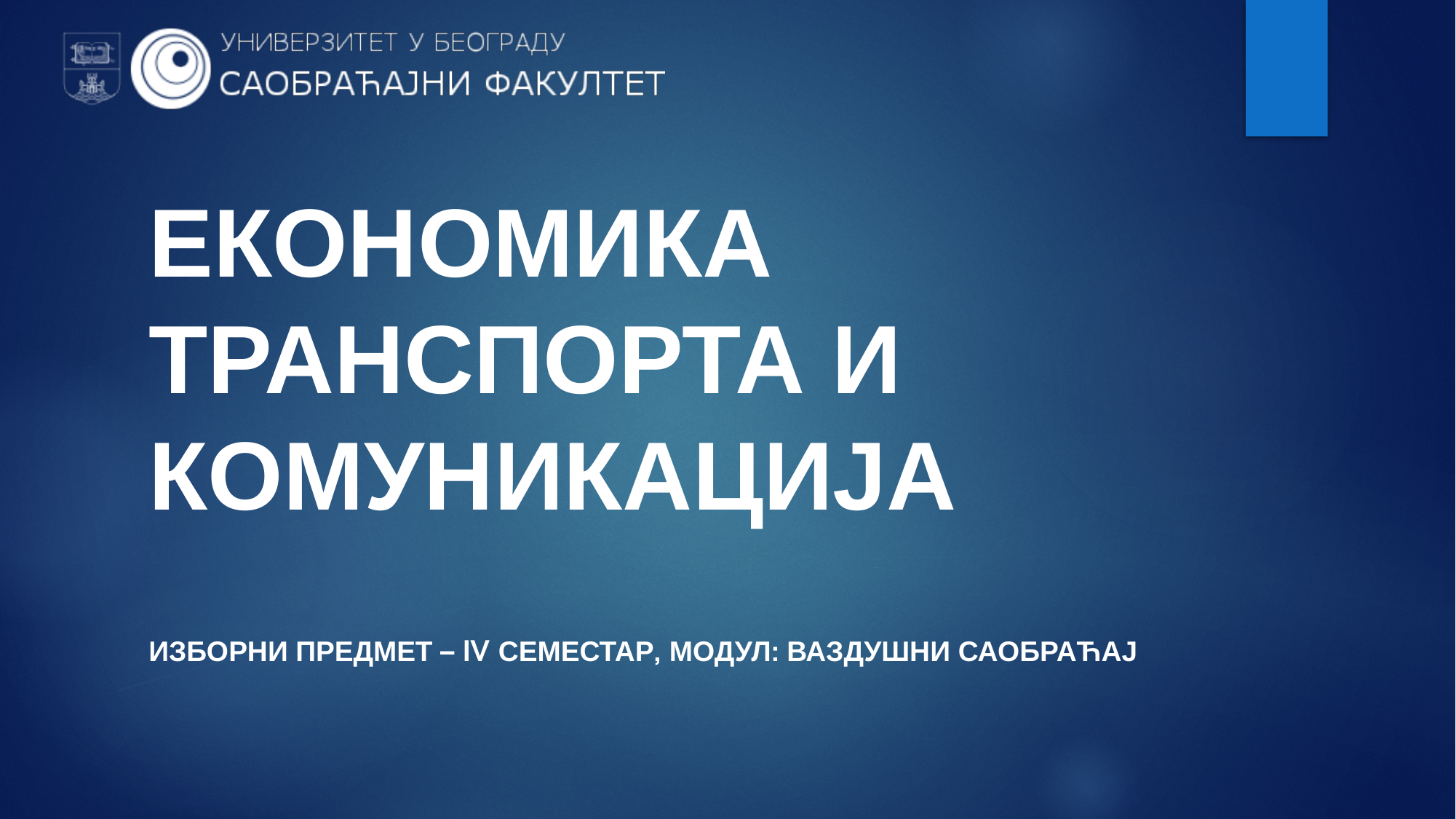

# ЕКОНОМИКА ТРАНСПОРТА И КОМУНИКАЦИЈА
ИЗБОРНИ ПРЕДМЕТ – Iv СЕМЕСТАР, модул: ваздушни саобраћај